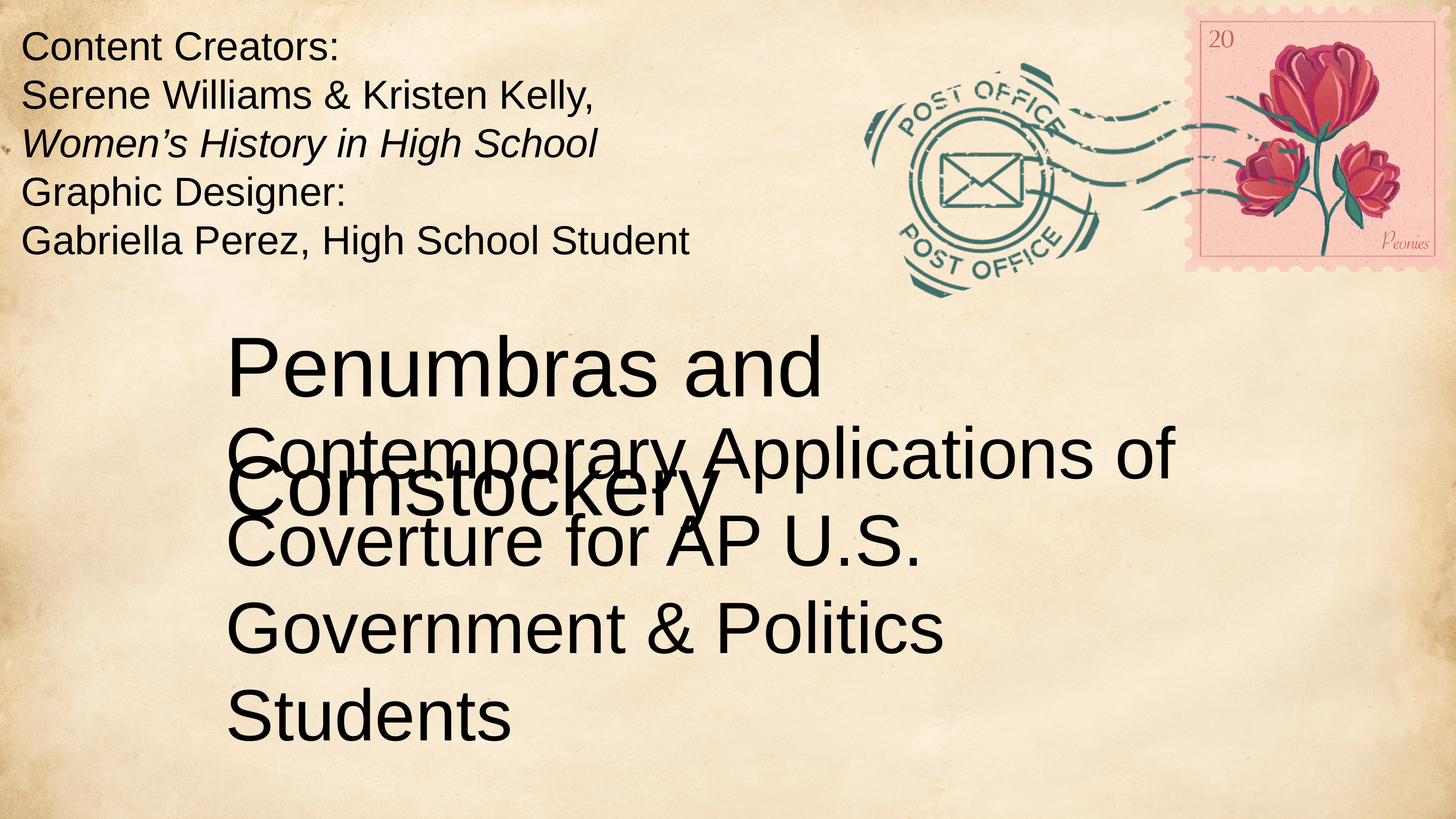

Content Creators:
Serene Williams & Kristen Kelly,
Women’s History in High School
Graphic Designer:
Gabriella Perez, High School Student
Penumbras and Comstockery
Contemporary Applications of Coverture for AP U.S. Government & Politics Students